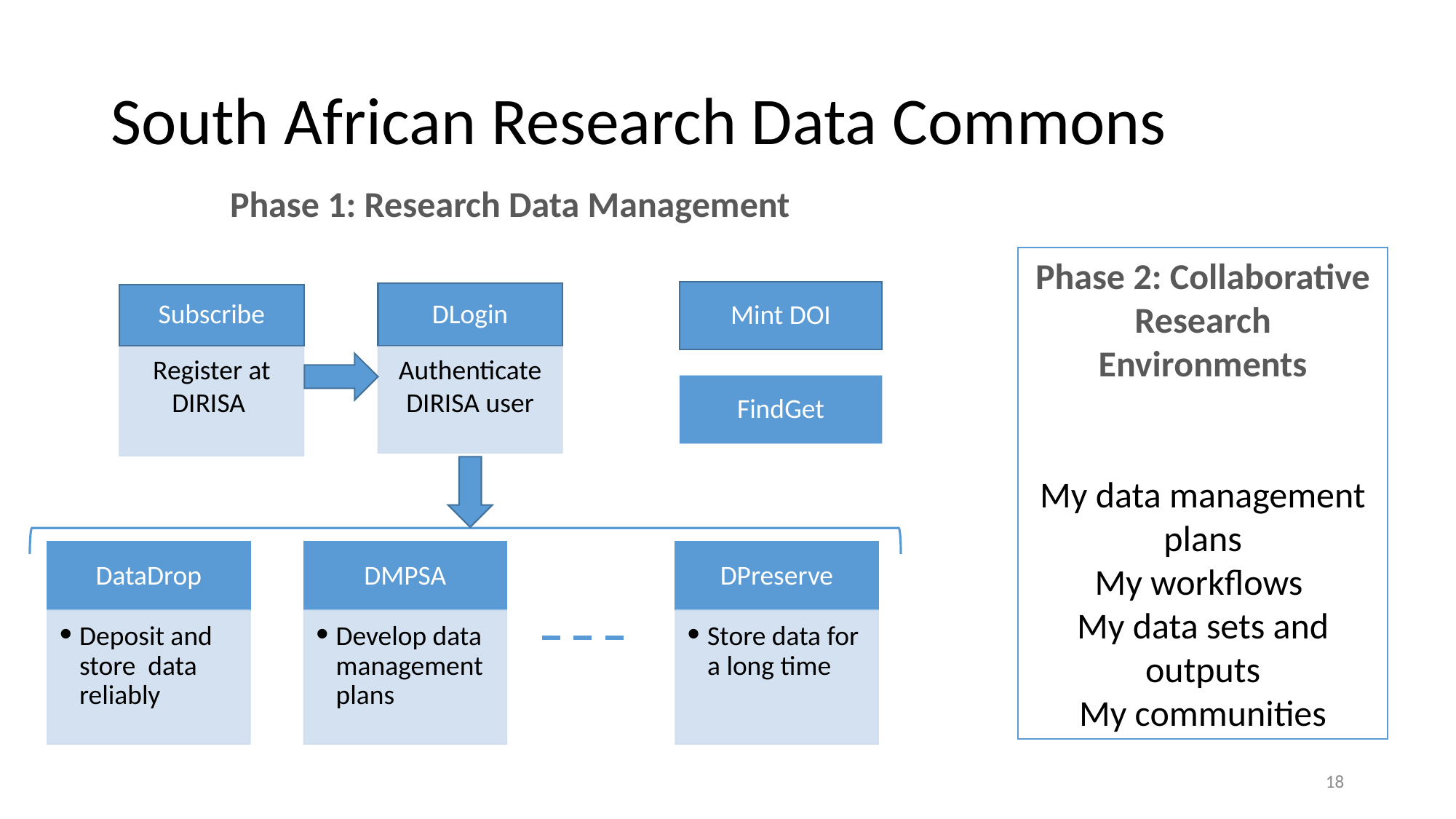

# South African Research Data Commons

Phase 1: Research Data Management
Phase 2: Collaborative Research Environments

My data management plans
My workflows
My data sets and outputs
My communities
Mint DOI

DLogin

Subscribe
Authenticate DIRISA user
Register at DIRISA

FindGet

DataDrop

DMPSA

DPreserve

Deposit and store  data reliably

Develop data management plans

Store data for a long time
18